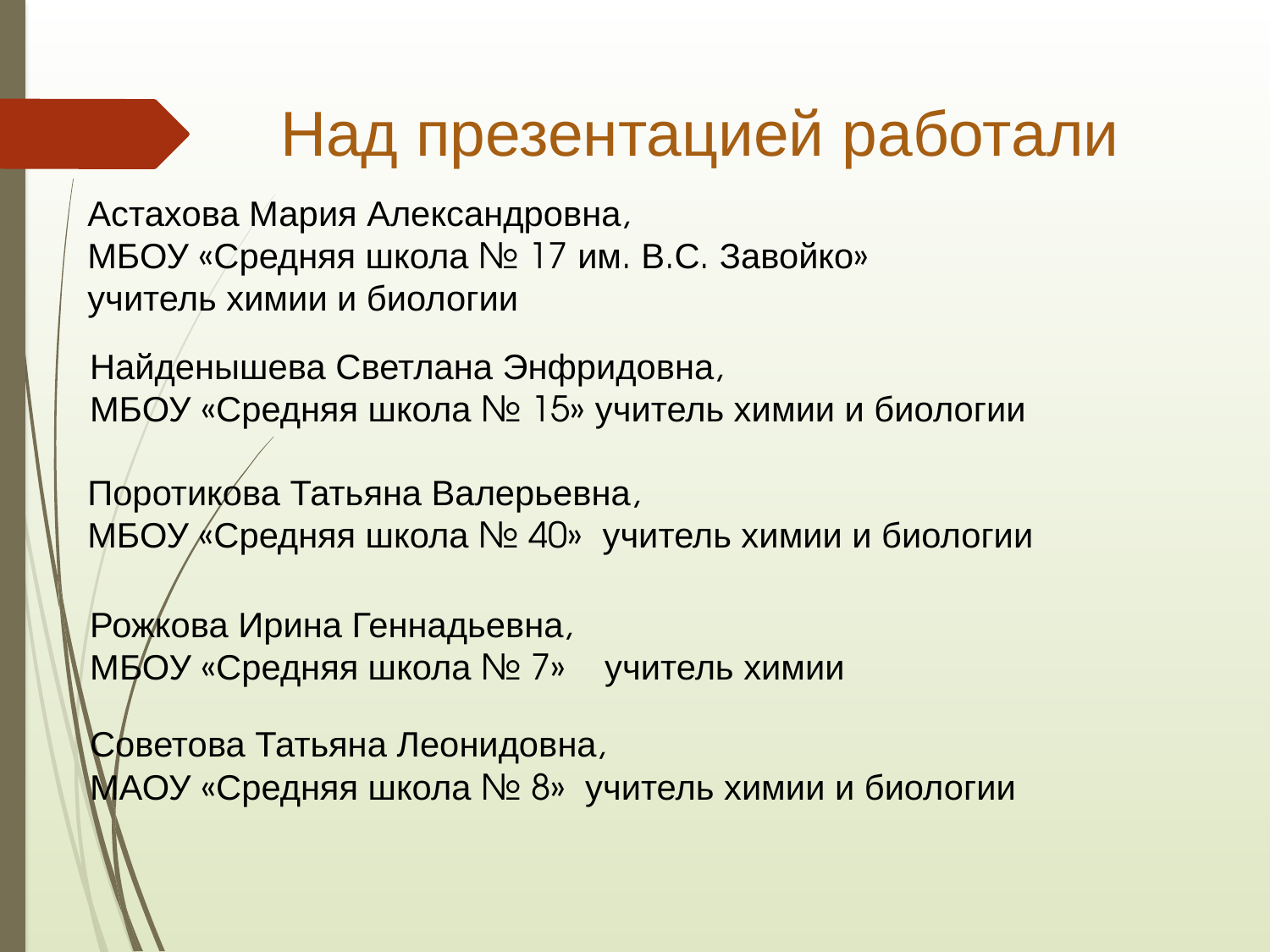

Над презентацией работали
Астахова Мария Александровна,
МБОУ «Средняя школа № 17 им. В.С. Завойко»
учитель химии и биологии
Найденышева Светлана Энфридовна,
МБОУ «Средняя школа № 15» учитель химии и биологии

Поротикова Татьяна Валерьевна,
МБОУ «Средняя школа № 40»  учитель химии и биологии
Рожкова Ирина Геннадьевна,
МБОУ «Средняя школа № 7»    учитель химии
Советова Татьяна Леонидовна,
МАОУ «Средняя школа № 8»  учитель химии и биологии